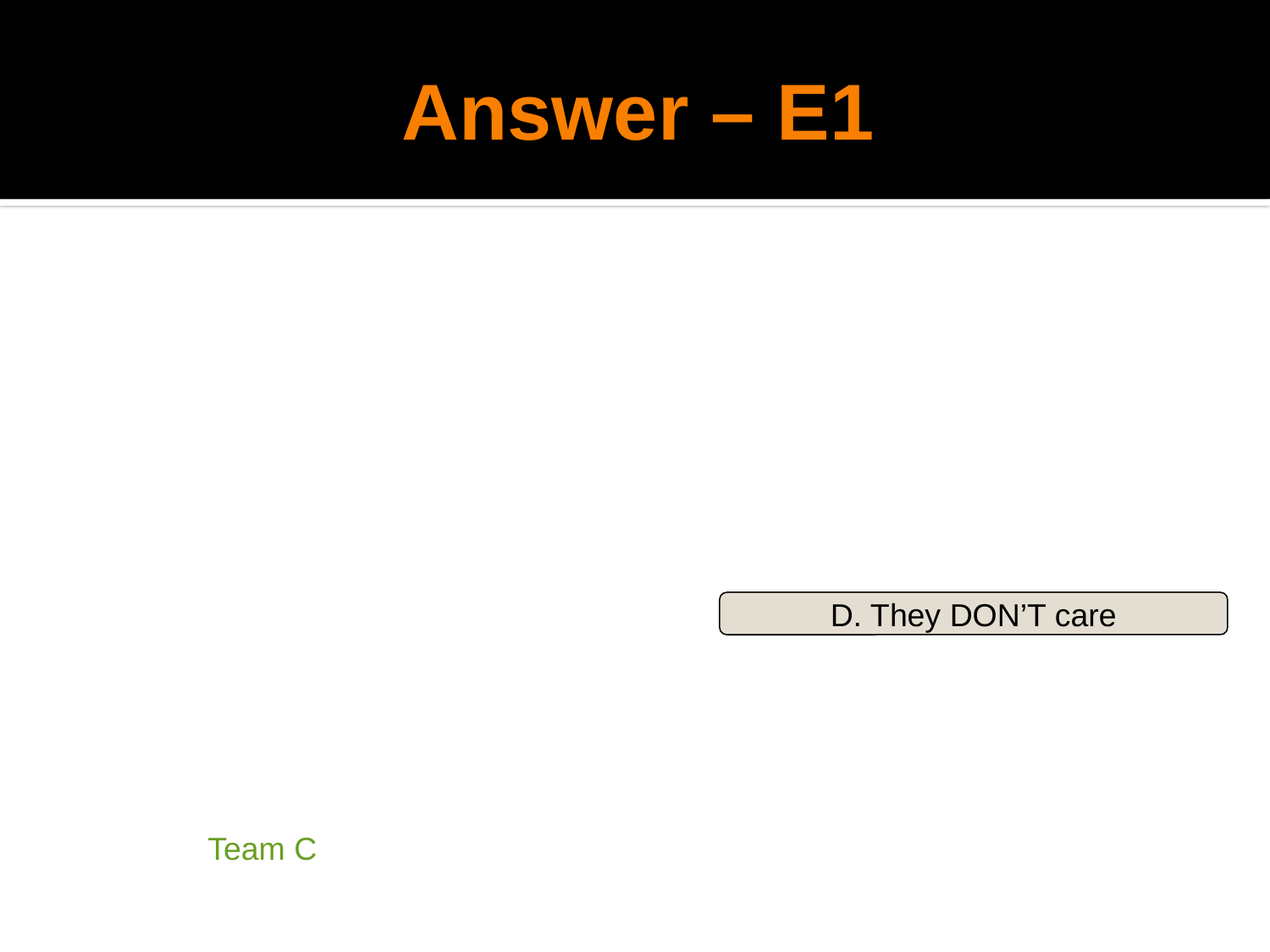

# Answer – E1
D. They DON’T care
| Team C |  |  |
| --- | --- | --- |